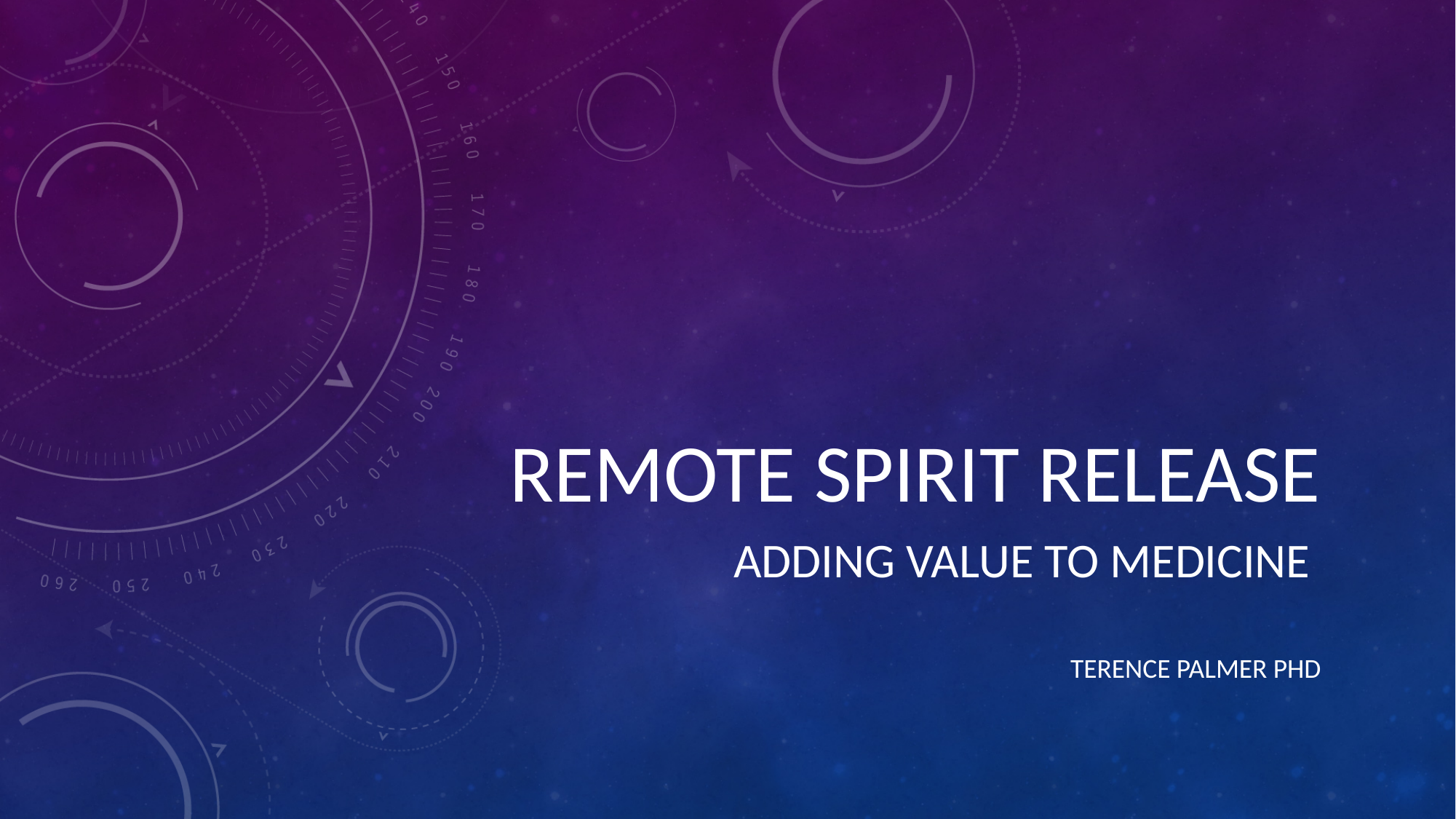

# Remote spirit release
Adding value to medicine

Terence Palmer Phd